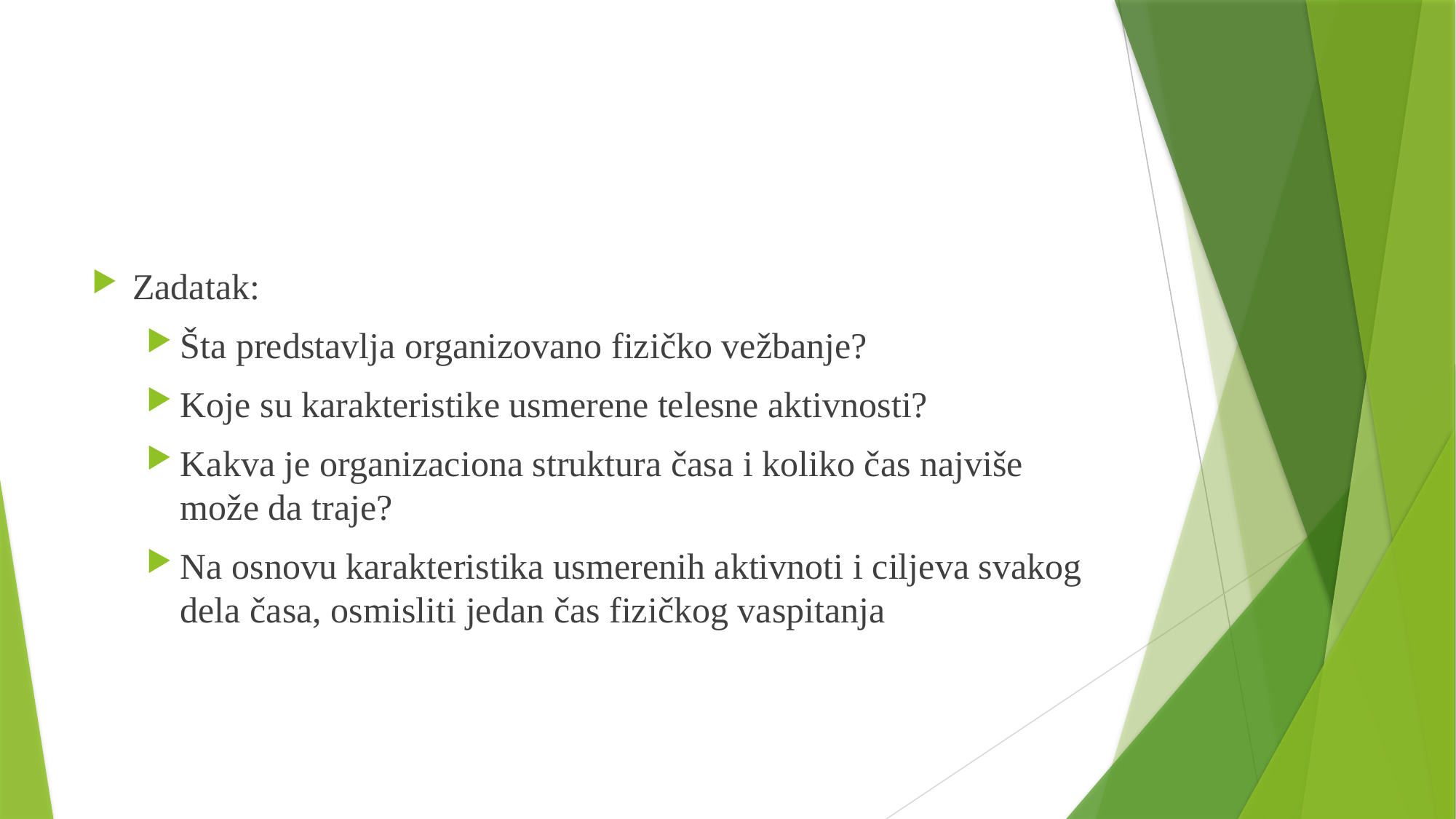

Zadatak:
Šta predstavlja organizovano fizičko vežbanje?
Koje su karakteristike usmerene telesne aktivnosti?
Kakva je organizaciona struktura časa i koliko čas najviše može da traje?
Na osnovu karakteristika usmerenih aktivnoti i ciljeva svakog dela časa, osmisliti jedan čas fizičkog vaspitanja